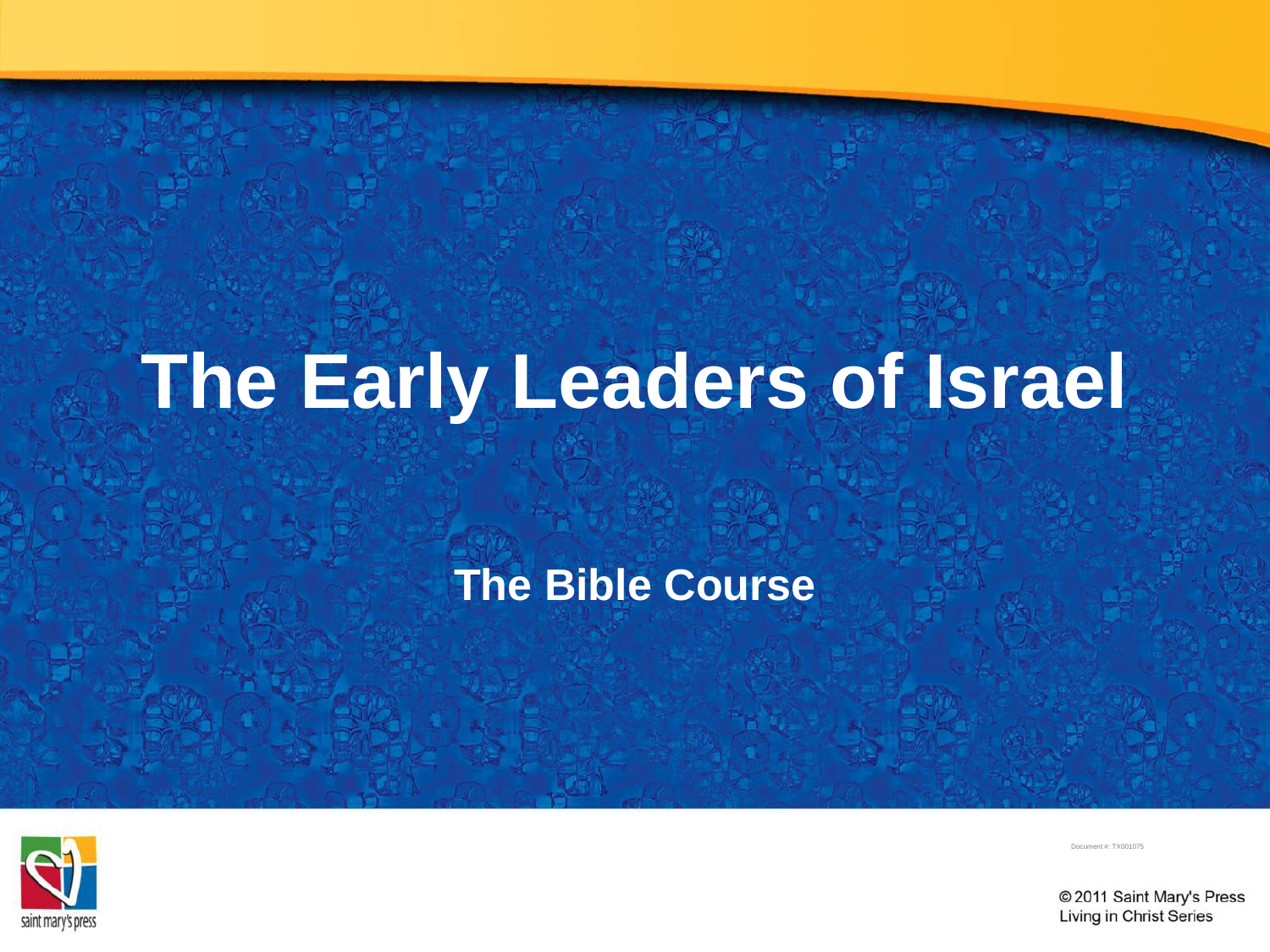

# The Early Leaders of Israel
The Bible Course
Document #: TX001075